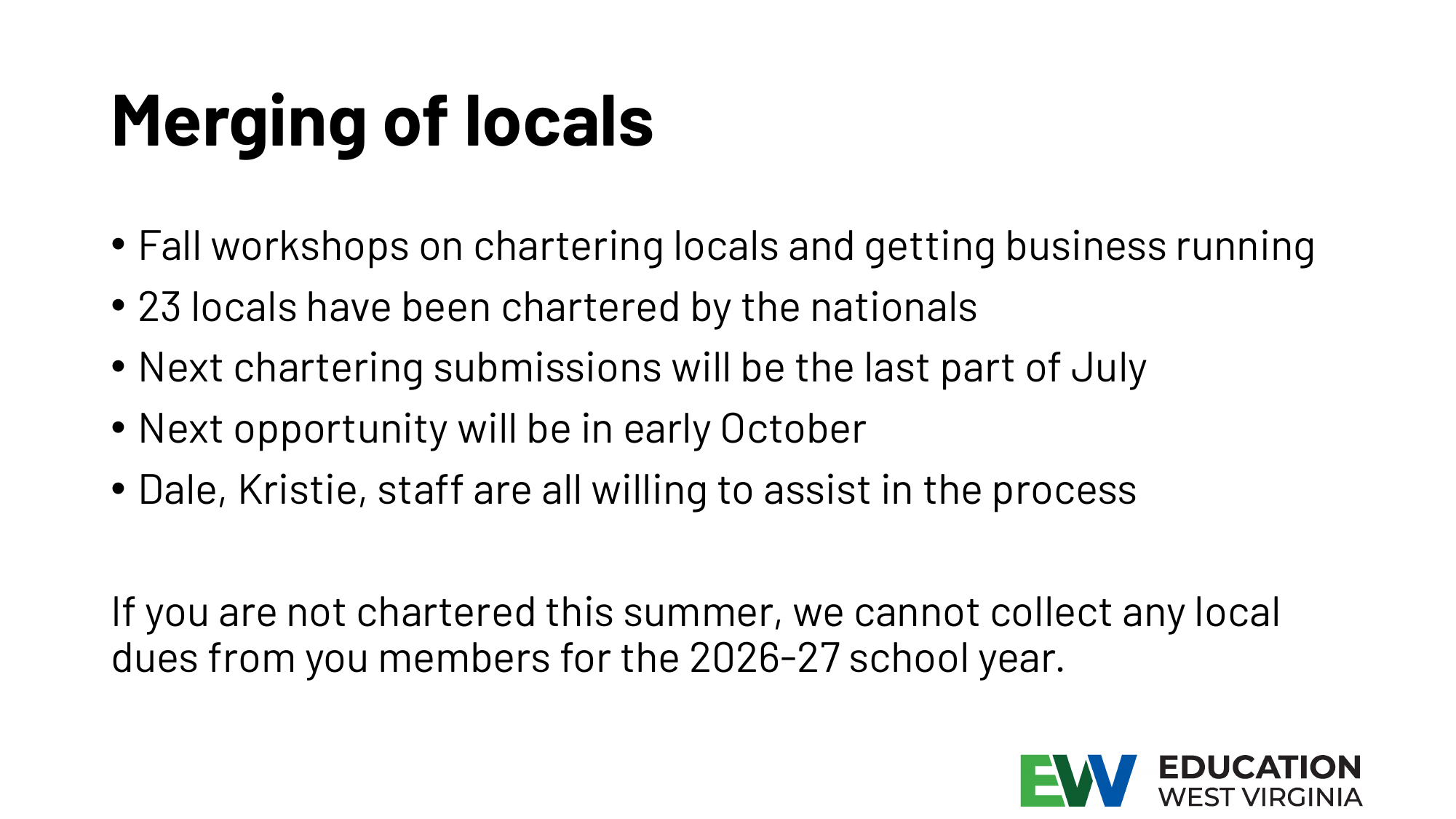

# Merging of locals
Fall workshops on chartering locals and getting business running
23 locals have been chartered by the nationals
Next chartering submissions will be the last part of July
Next opportunity will be in early October
Dale, Kristie, staff are all willing to assist in the process

If you are not chartered this summer, we cannot collect any local dues from you members for the 2026-27 school year.